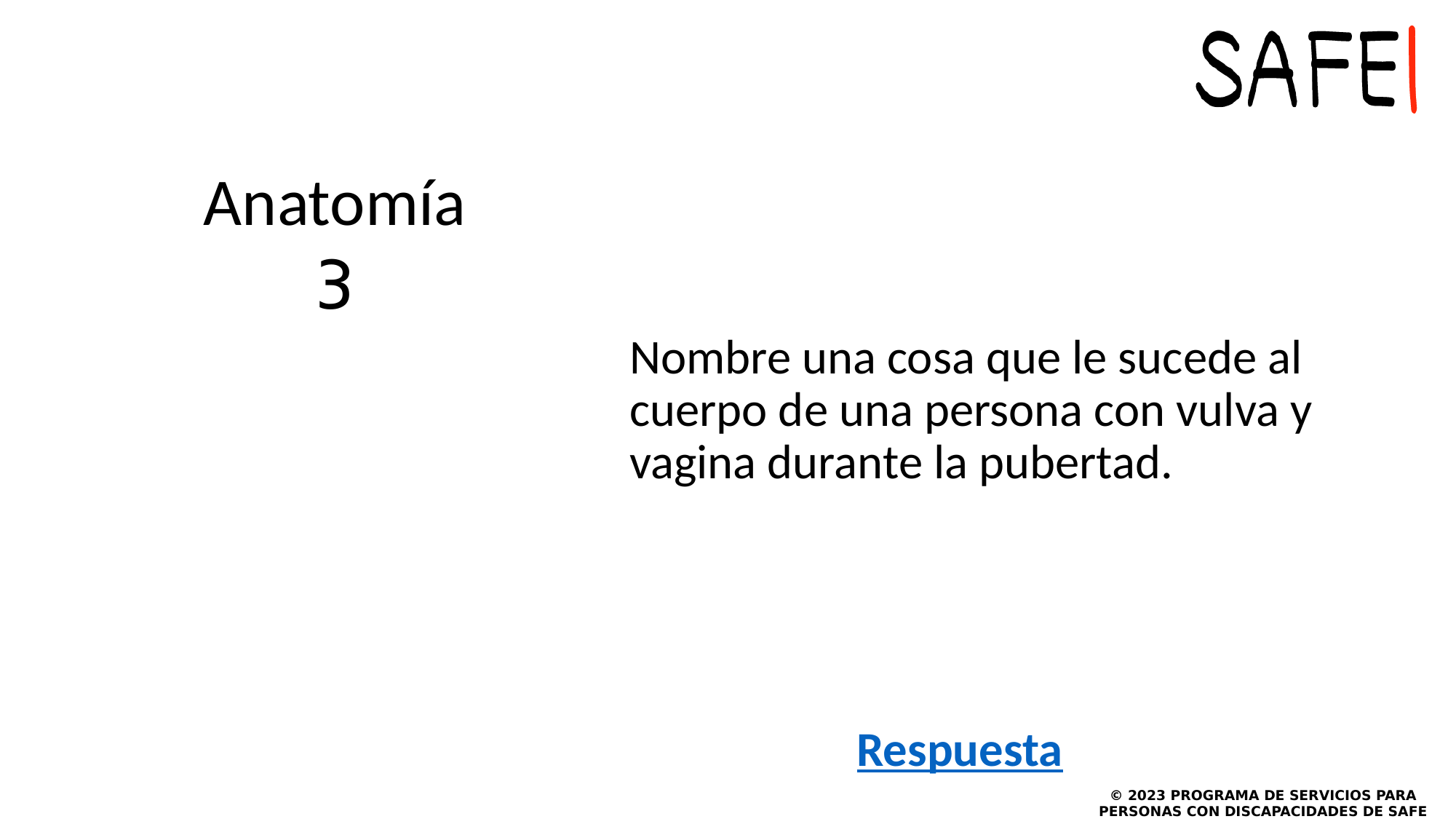

# Anatomía

Nombre una cosa que le sucede al cuerpo de una persona con vulva y vagina durante la pubertad.

3
Respuesta